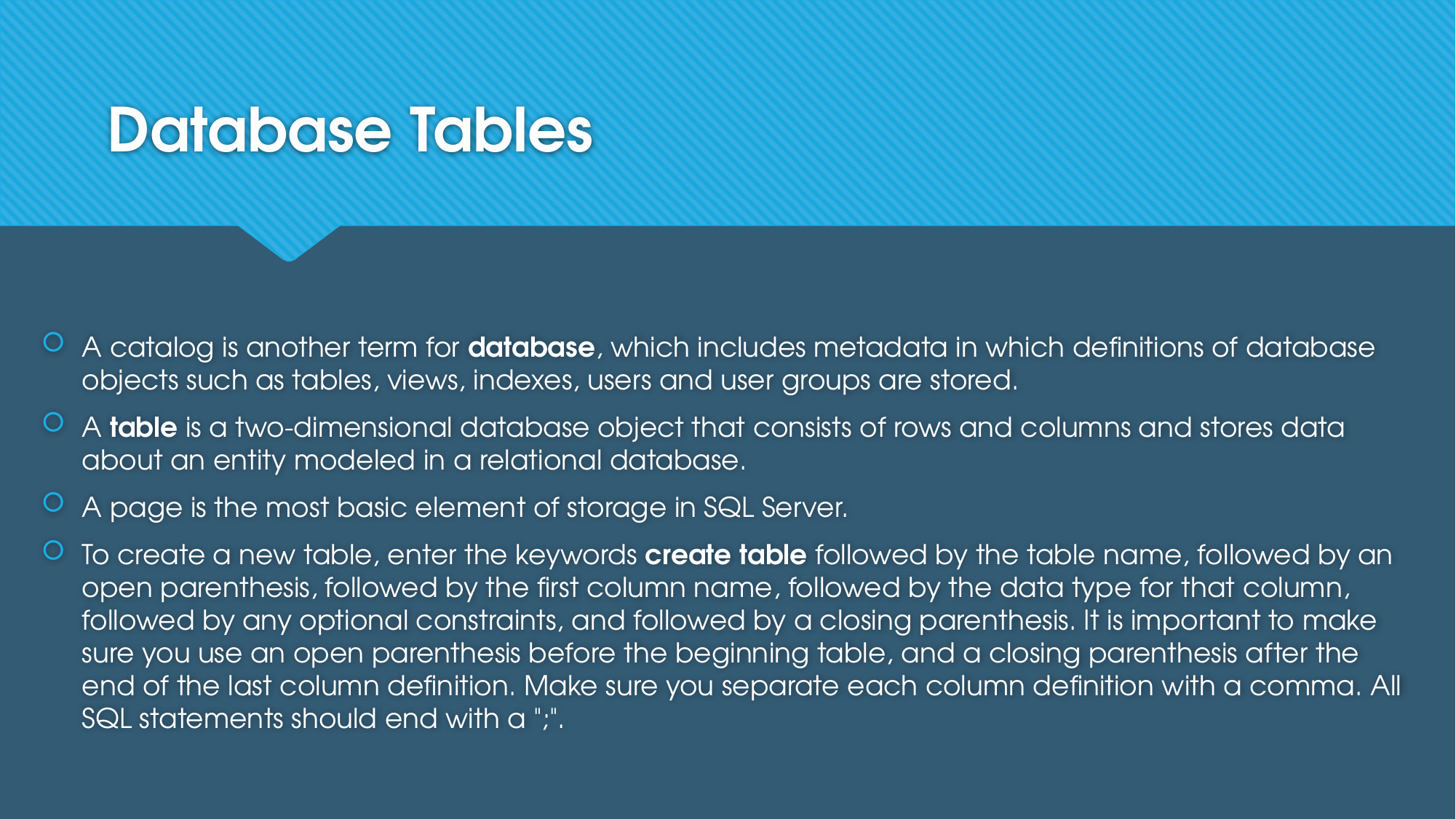

# Database Tables
A catalog is another term for database, which includes metadata in which definitions of database objects such as tables, views, indexes, users and user groups are stored.
A table is a two-dimensional database object that consists of rows and columns and stores data about an entity modeled in a relational database.
A page is the most basic element of storage in SQL Server.
To create a new table, enter the keywords create table followed by the table name, followed by an open parenthesis, followed by the first column name, followed by the data type for that column, followed by any optional constraints, and followed by a closing parenthesis. It is important to make sure you use an open parenthesis before the beginning table, and a closing parenthesis after the end of the last column definition. Make sure you separate each column definition with a comma. All SQL statements should end with a ";".